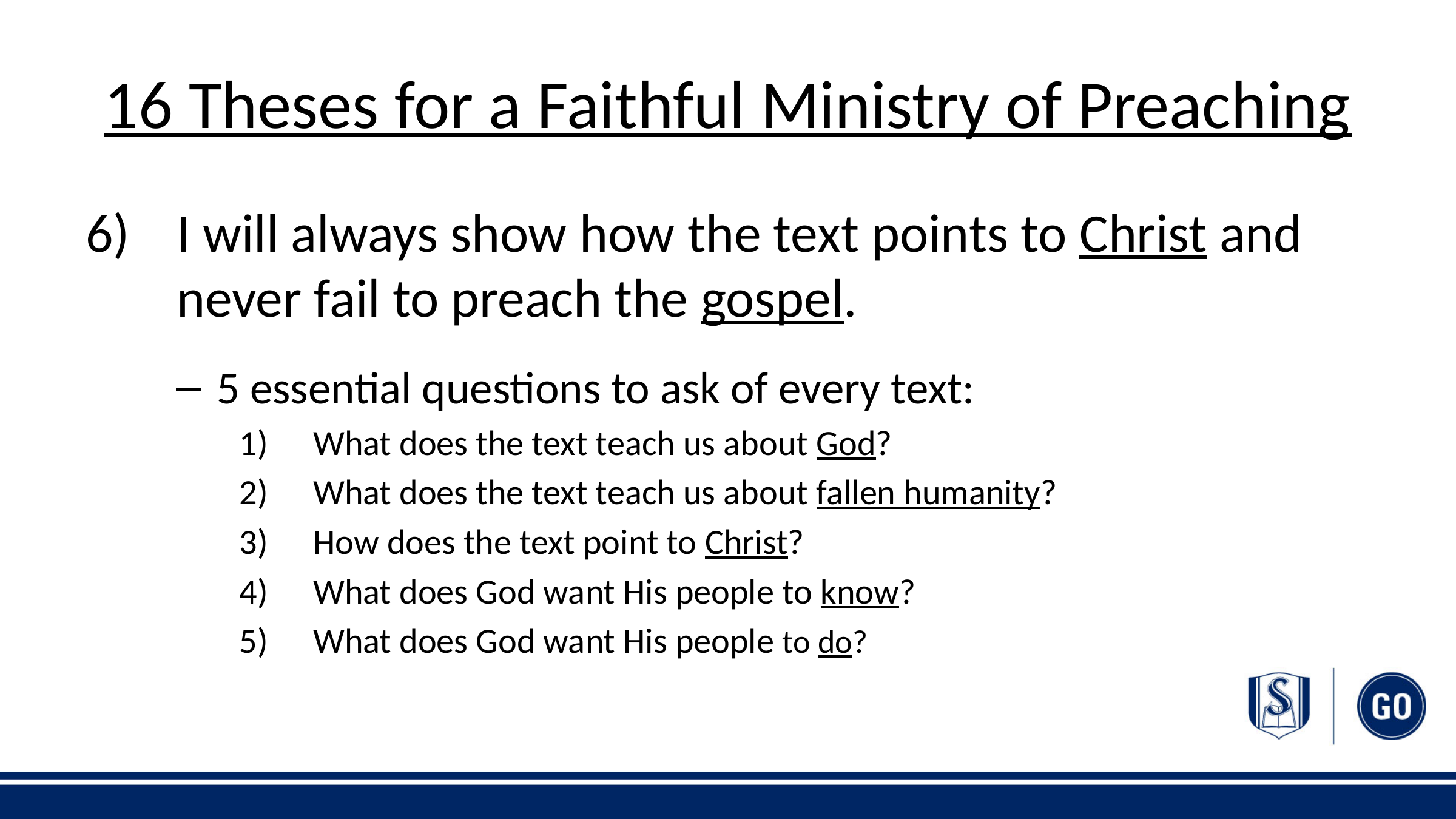

# 16 Theses for a Faithful Ministry of Preaching
6) 	I will always show how the text points to Christ and never fail to preach the gospel.

5 essential questions to ask of every text:
What does the text teach us about God?
What does the text teach us about fallen humanity?
How does the text point to Christ?
What does God want His people to know?
What does God want His people to do?